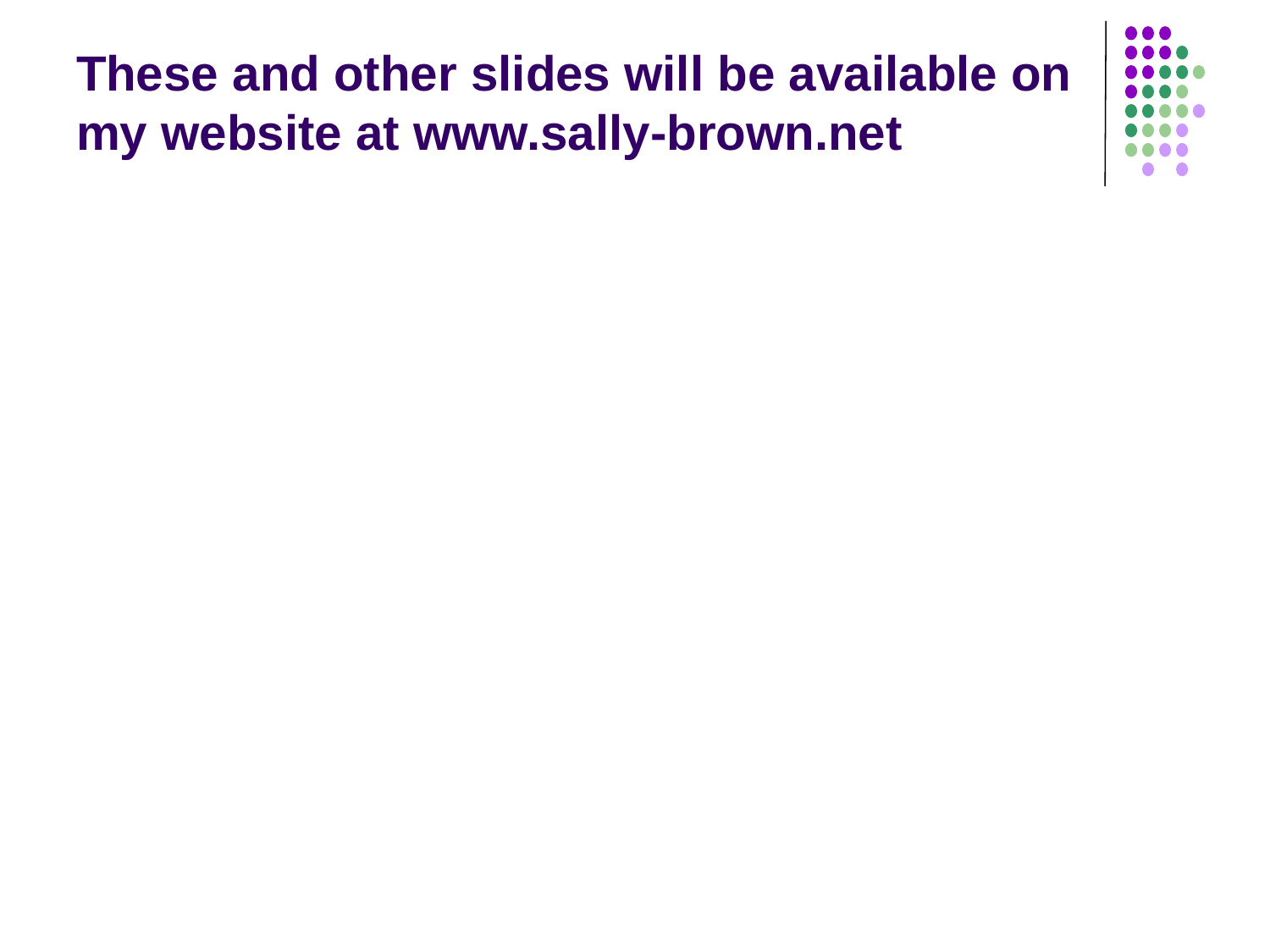

# These and other slides will be available on my website at www.sally-brown.net